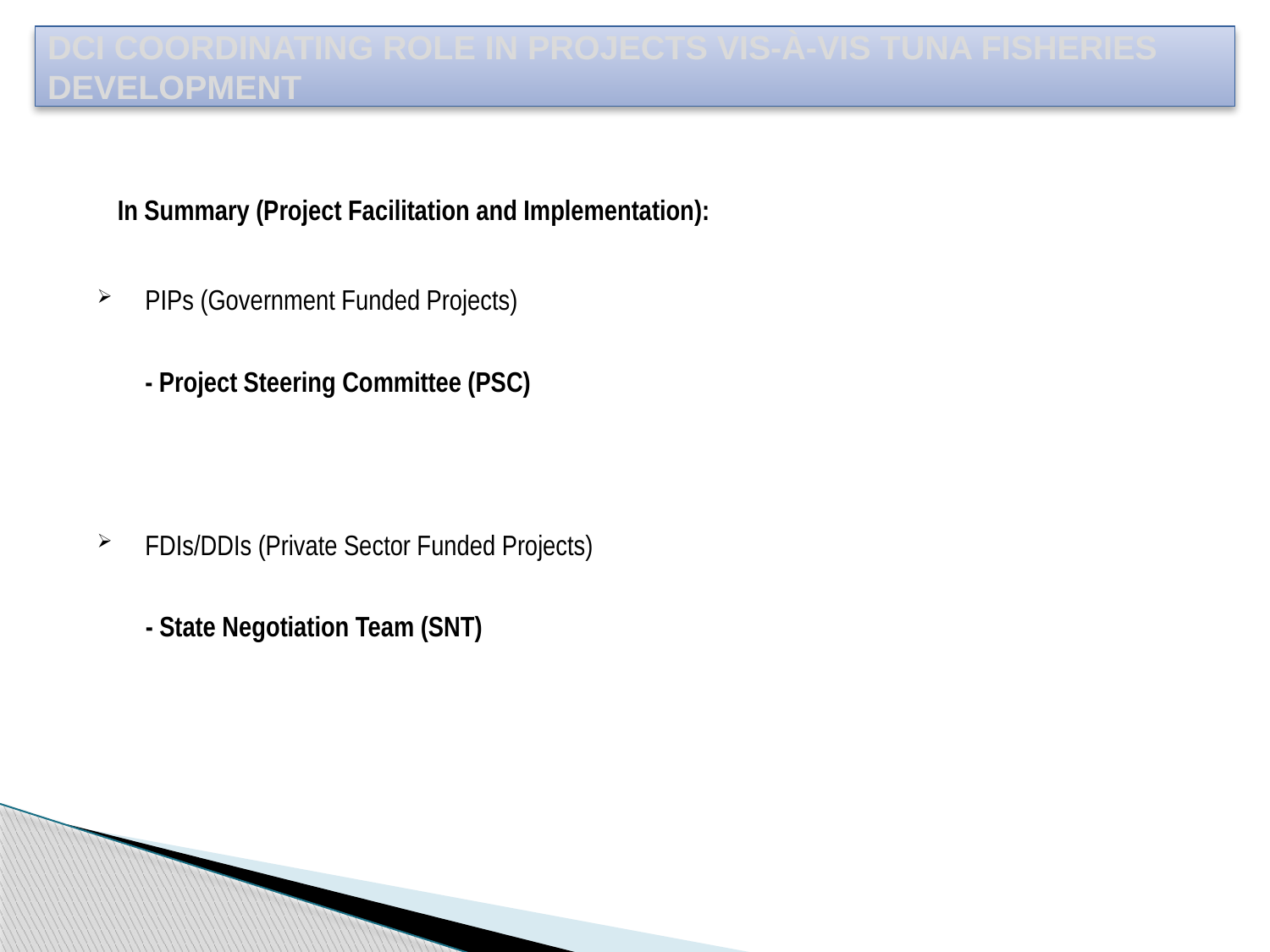

# DCI COORDINATING ROLE IN PROJECTS VIS-À-VIS TUNA FISHERIES DEVELOPMENT
In Summary (Project Facilitation and Implementation):
PIPs (Government Funded Projects)

- Project Steering Committee (PSC)

FDIs/DDIs (Private Sector Funded Projects)

- State Negotiation Team (SNT)